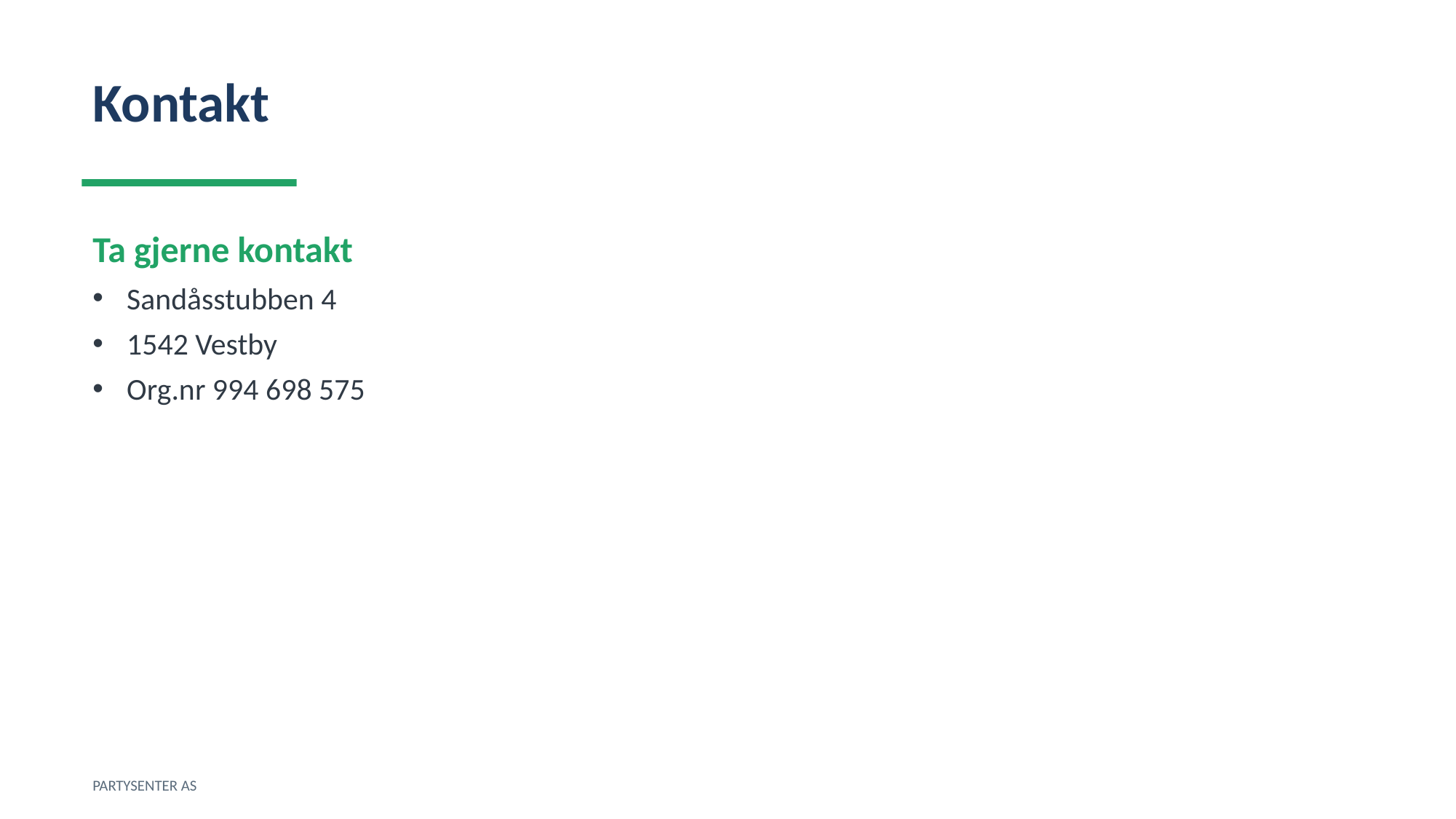

Kontakt

Ta gjerne kontakt
Sandåsstubben 4
1542 Vestby
Org.nr 994 698 575
PARTYSENTER AS